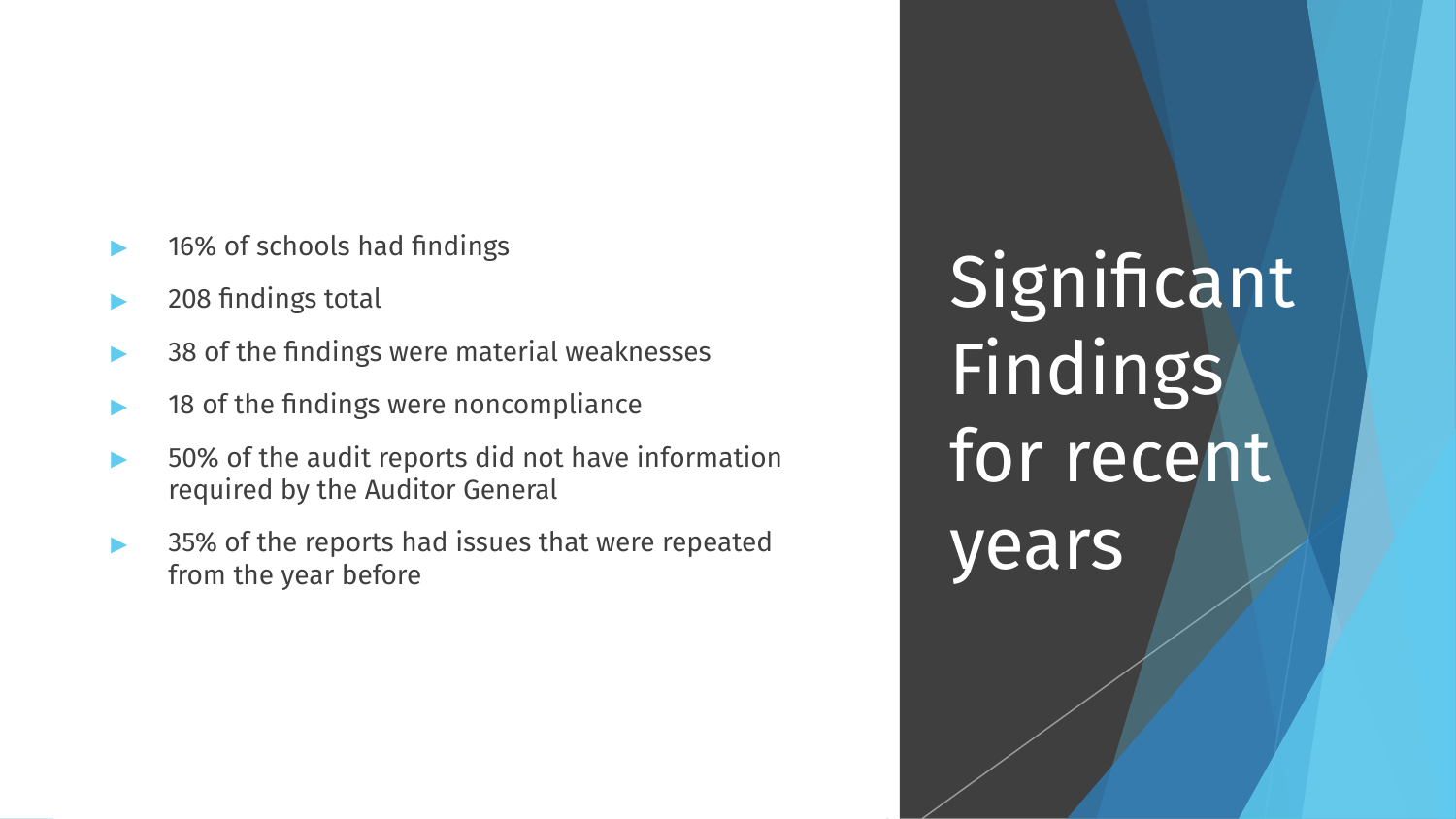

16% of schools had findings
208 findings total
38 of the findings were material weaknesses
18 of the findings were noncompliance
50% of the audit reports did not have information required by the Auditor General
35% of the reports had issues that were repeated from the year before
# Significant Findings for recent years